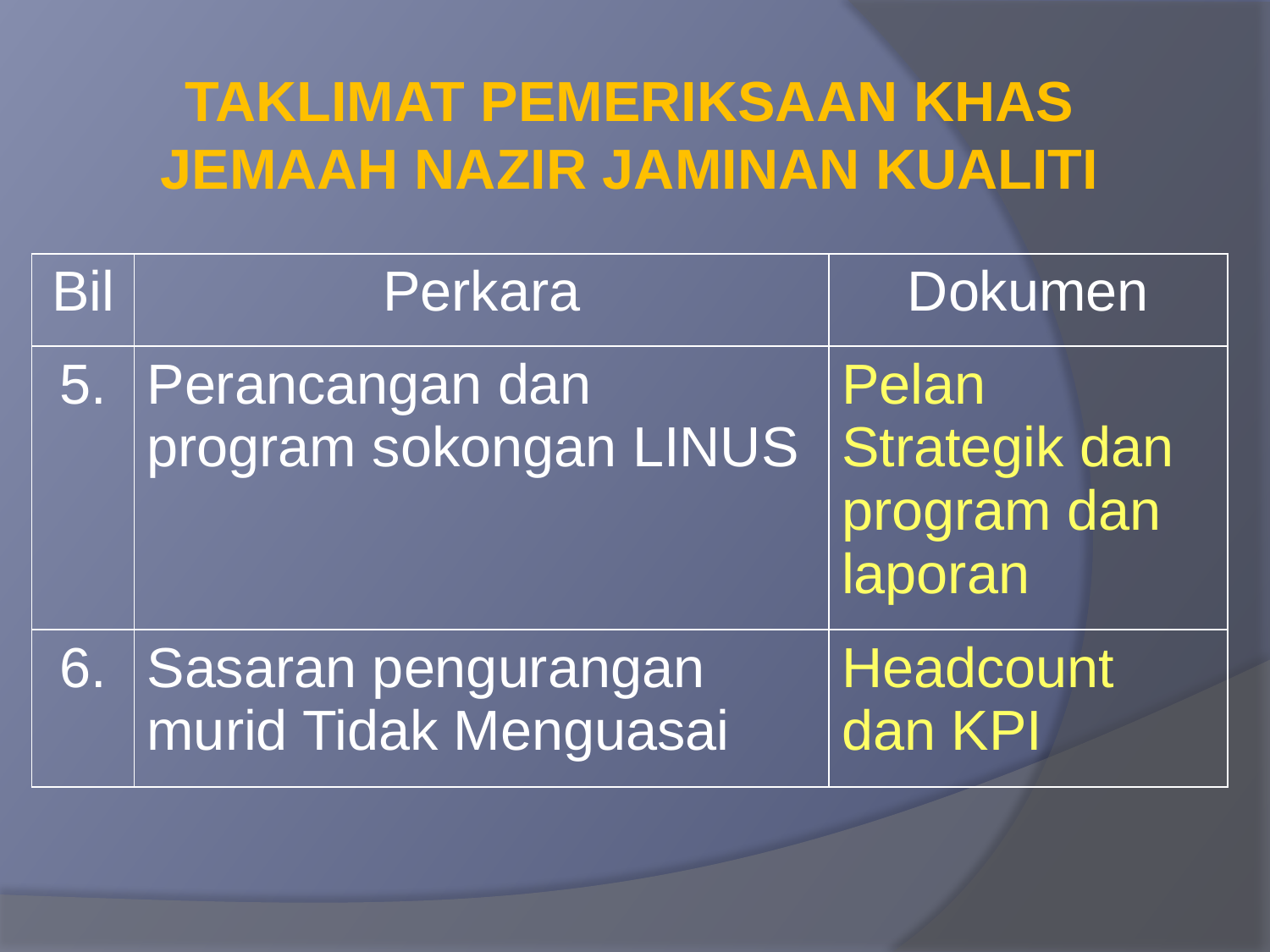

TAKLIMAT PEMERIKSAAN KHAS
JEMAAH NAZIR JAMINAN KUALITI
| Bil | Perkara | Dokumen |
| --- | --- | --- |
| 5. | Perancangan dan program sokongan LINUS | Pelan Strategik dan program dan laporan |
| 6. | Sasaran pengurangan murid Tidak Menguasai | Headcount dan KPI |